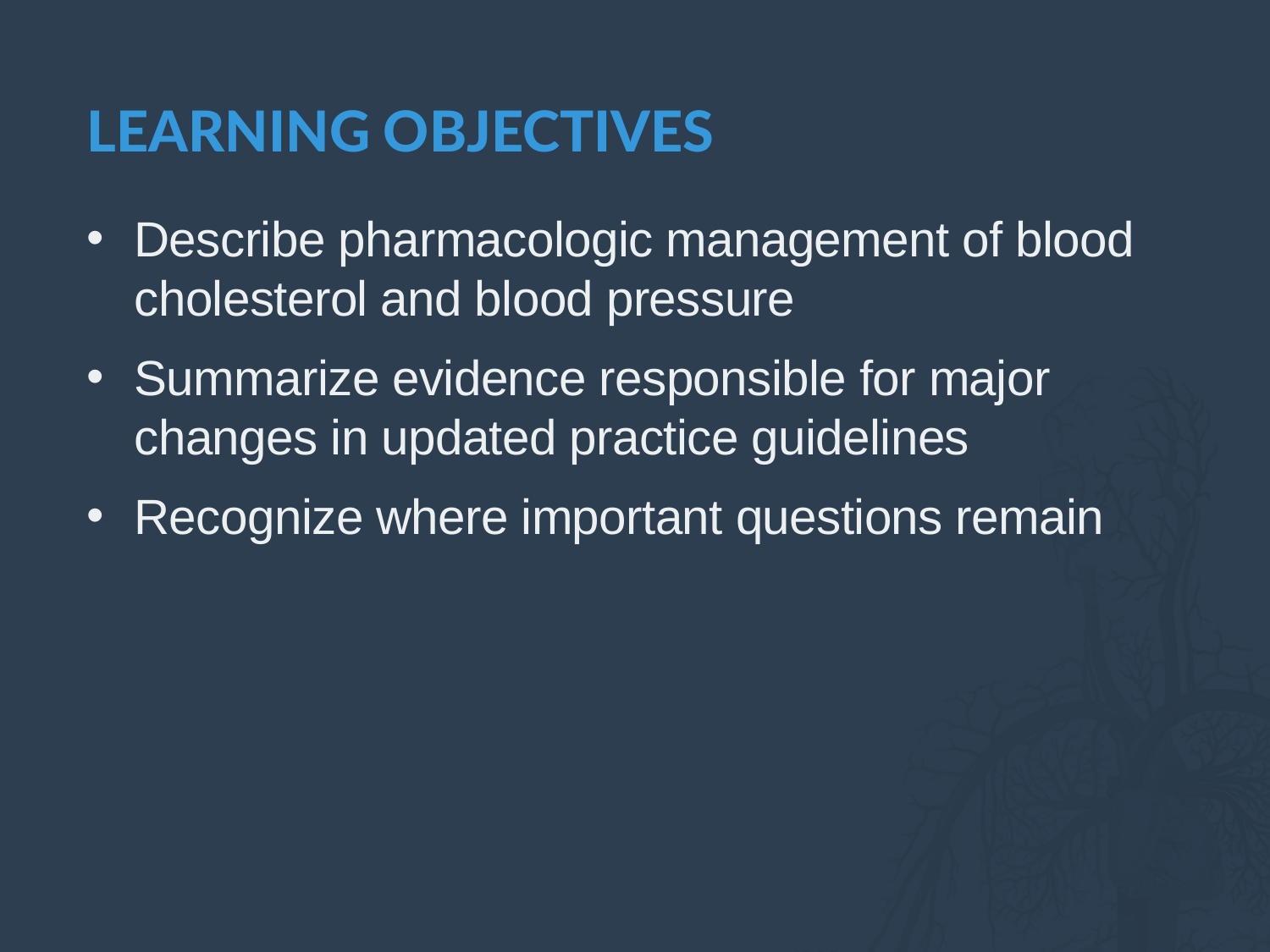

# Learning objectives
Describe pharmacologic management of blood cholesterol and blood pressure
Summarize evidence responsible for major changes in updated practice guidelines
Recognize where important questions remain